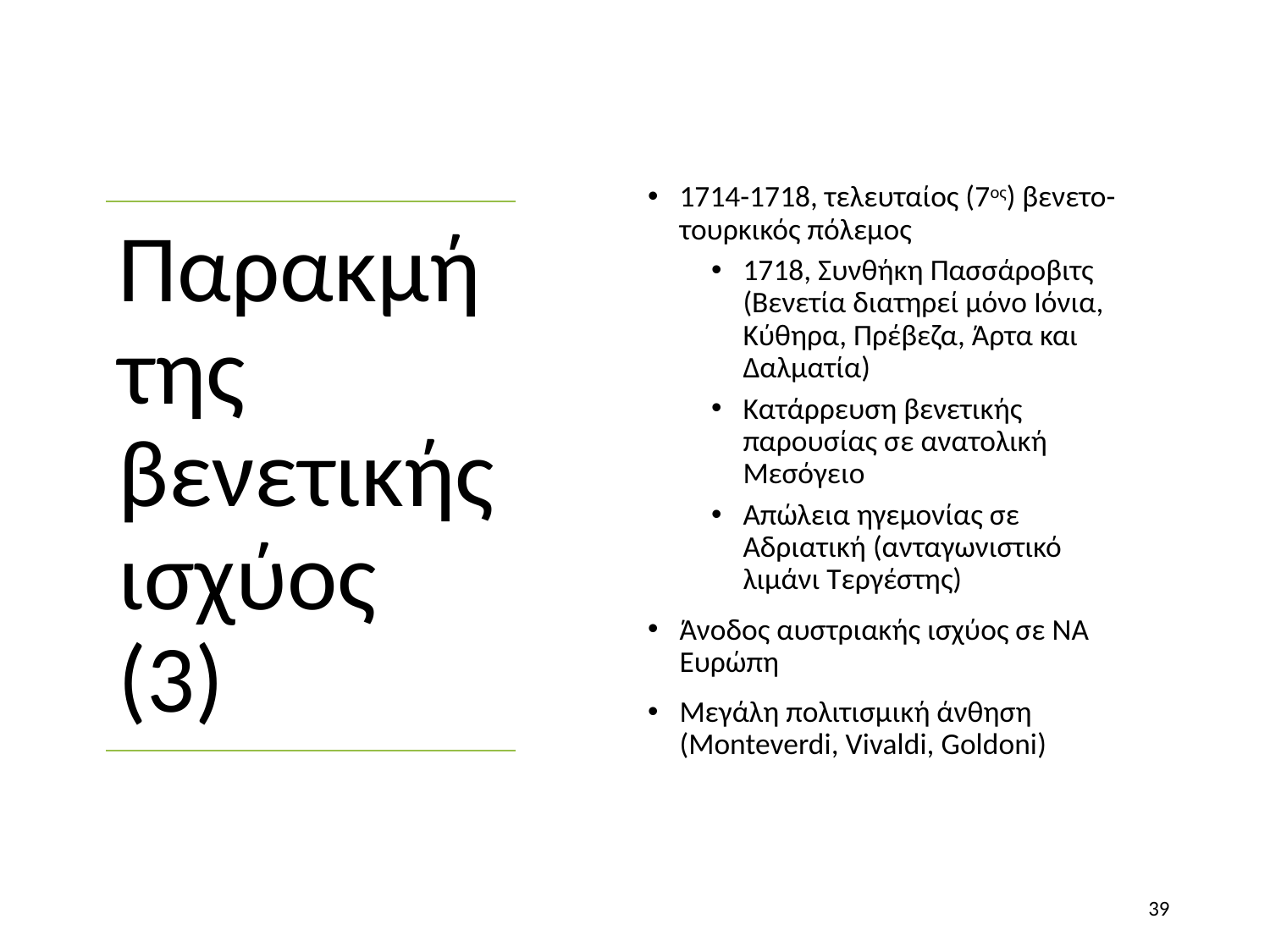

1714-1718, τελευταίος (7ος) βενετο-τουρκικός πόλεμος
1718, Συνθήκη Πασσάροβιτς (Βενετία διατηρεί μόνο Ιόνια, Κύθηρα, Πρέβεζα, Άρτα και Δαλματία)
Κατάρρευση βενετικής παρουσίας σε ανατολική Μεσόγειο
Απώλεια ηγεμονίας σε Αδριατική (ανταγωνιστικό λιμάνι Τεργέστης)
Άνοδος αυστριακής ισχύος σε ΝΑ Ευρώπη
Μεγάλη πολιτισμική άνθηση (Monteverdi, Vivaldi, Goldoni)
# Παρακμή της βενετικής ισχύος (3)
39